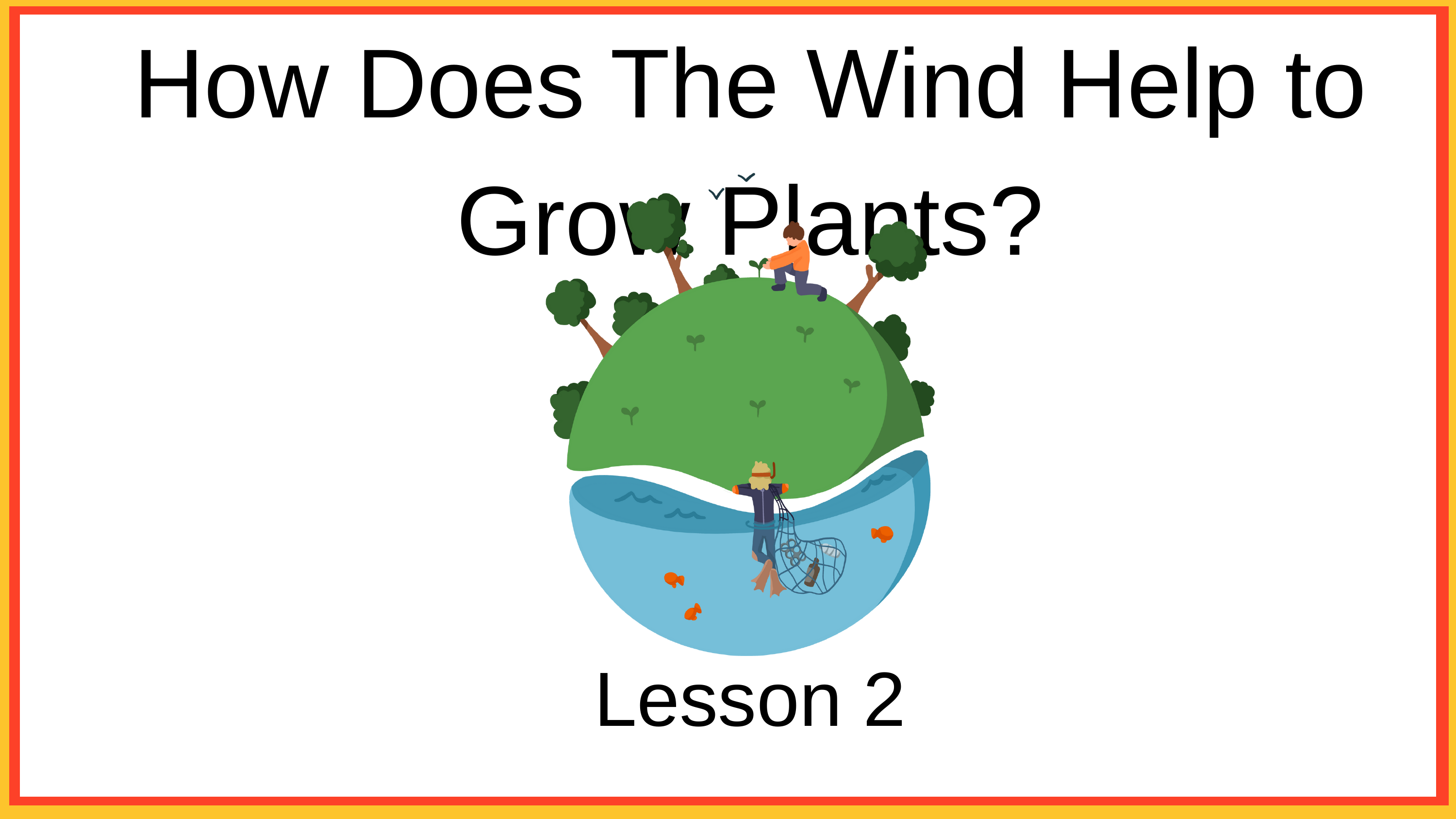

How Does The Wind Help to Grow Plants?

Lesson 2